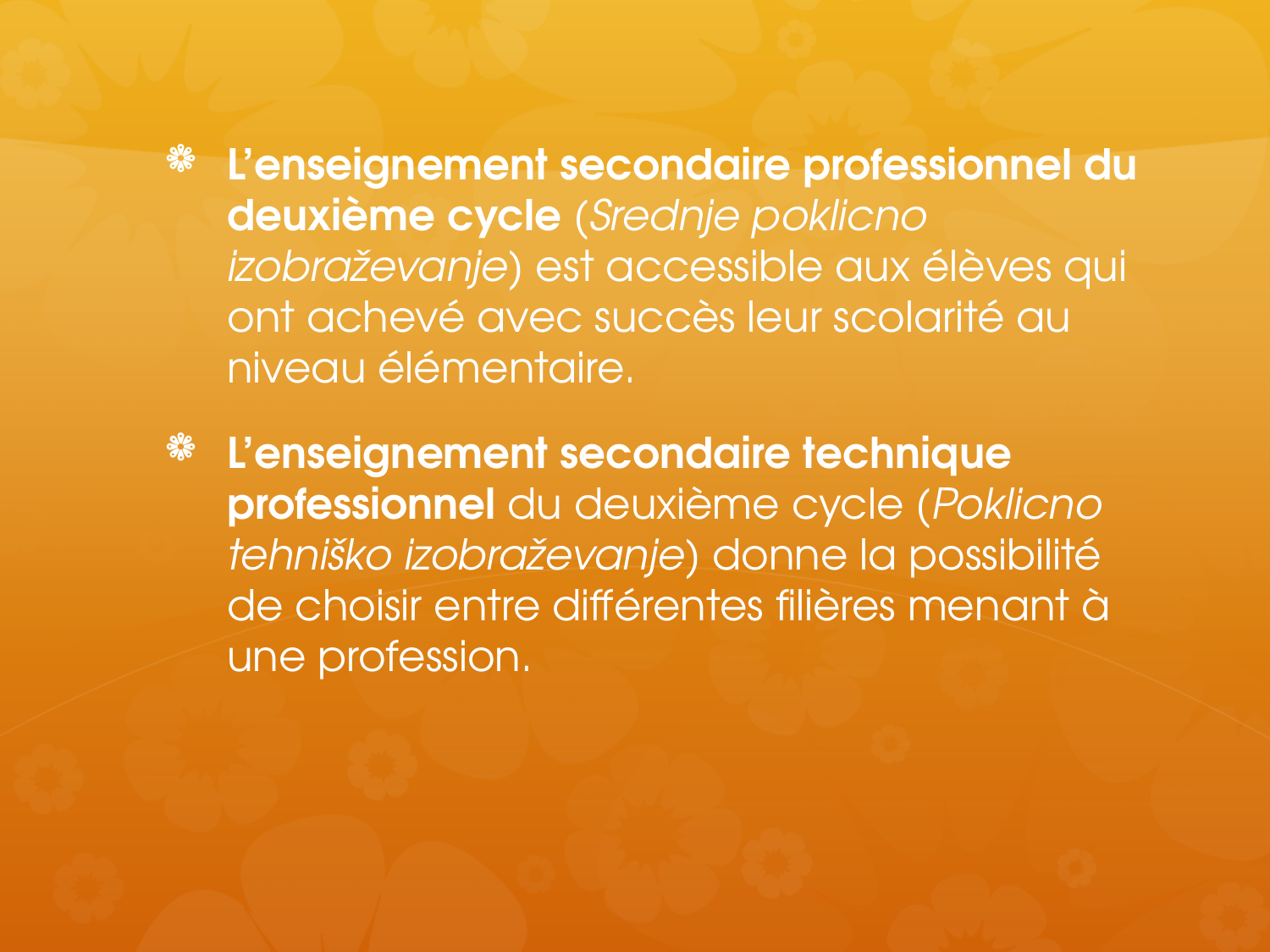

L’enseignement secondaire professionnel du deuxième cycle (Srednje poklicno izobraževanje) est accessible aux élèves qui ont achevé avec succès leur scolarité au niveau élémentaire.
L’enseignement secondaire technique professionnel du deuxième cycle (Poklicno tehniško izobraževanje) donne la possibilité de choisir entre différentes filières menant à une profession.